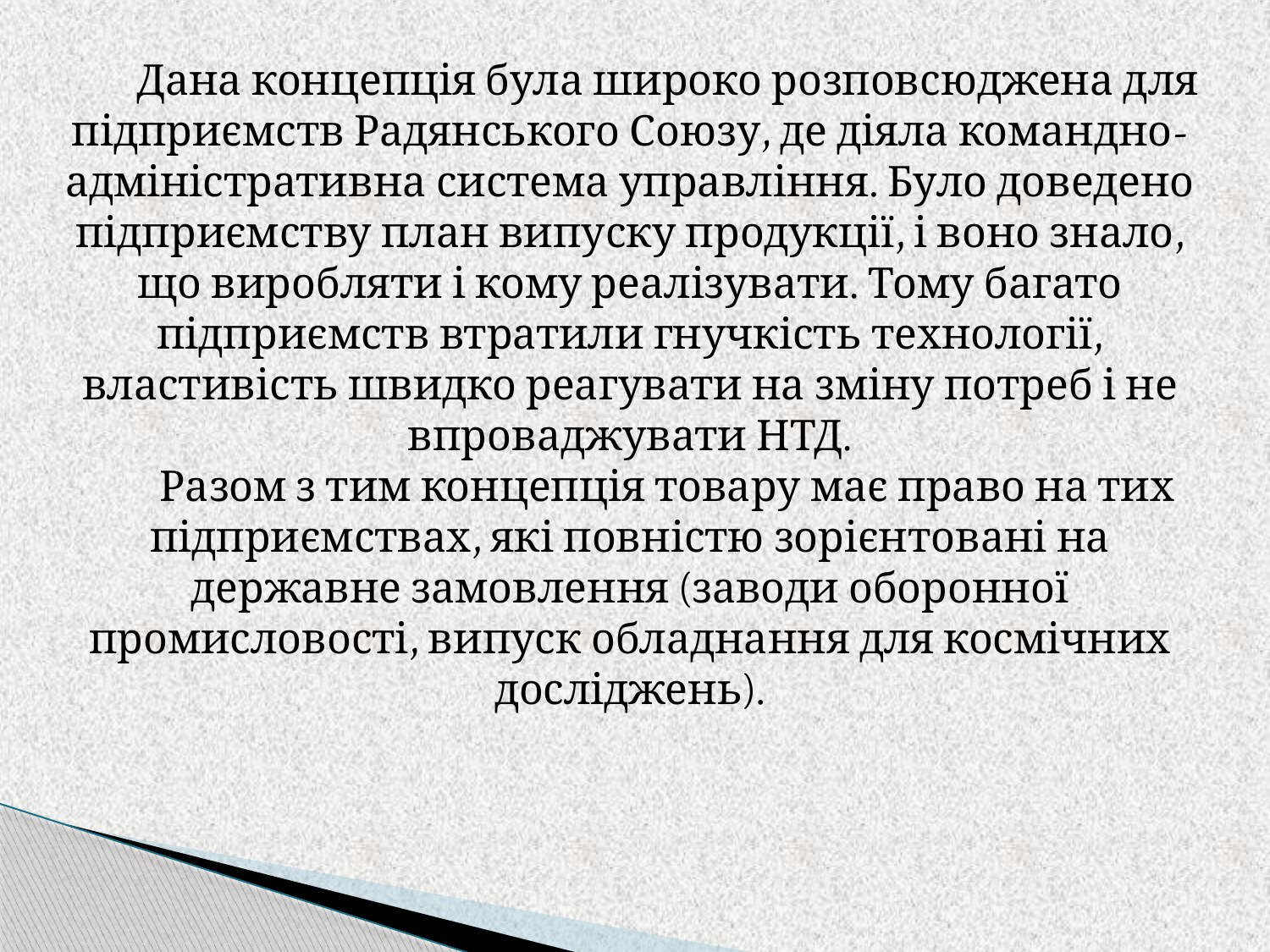

Дана концепція була широко розповсюджена для підприємств Радянського Союзу, де діяла командно-адміністративна система управління. Було доведено підприємству план випуску продукції, і воно знало, що виробляти і кому реалізувати. Тому багато підприємств втратили гнучкість технології, властивість швидко реагувати на зміну потреб і не впроваджувати НТД.
Разом з тим концепція товару має право на тих підприємствах, які повністю зорієнтовані на державне замовлення (заводи оборонної промисловості, випуск обладнання для космічних досліджень).